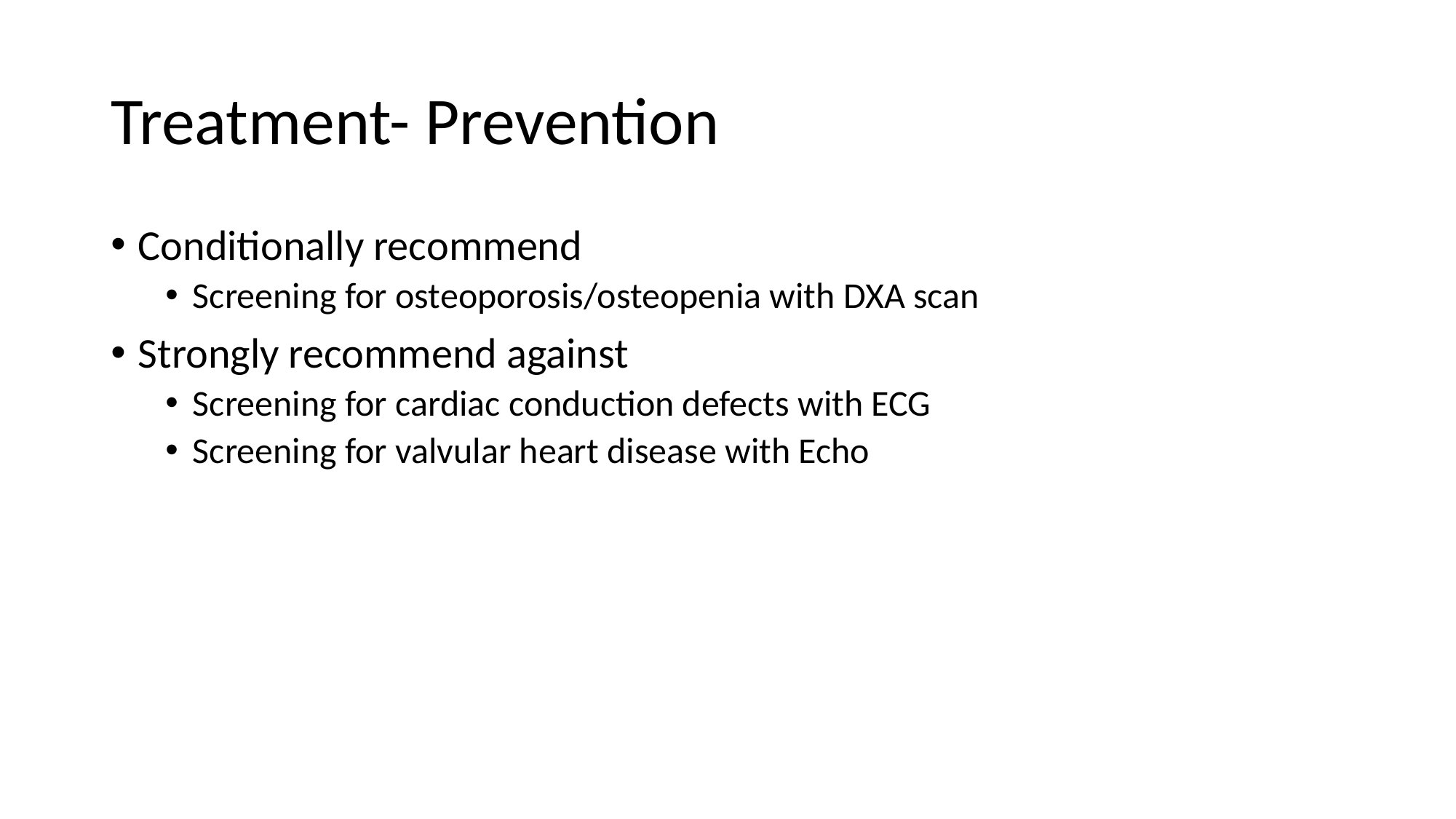

# Treatment- Prevention
Conditionally recommend
Screening for osteoporosis/osteopenia with DXA scan
Strongly recommend against
Screening for cardiac conduction defects with ECG
Screening for valvular heart disease with Echo